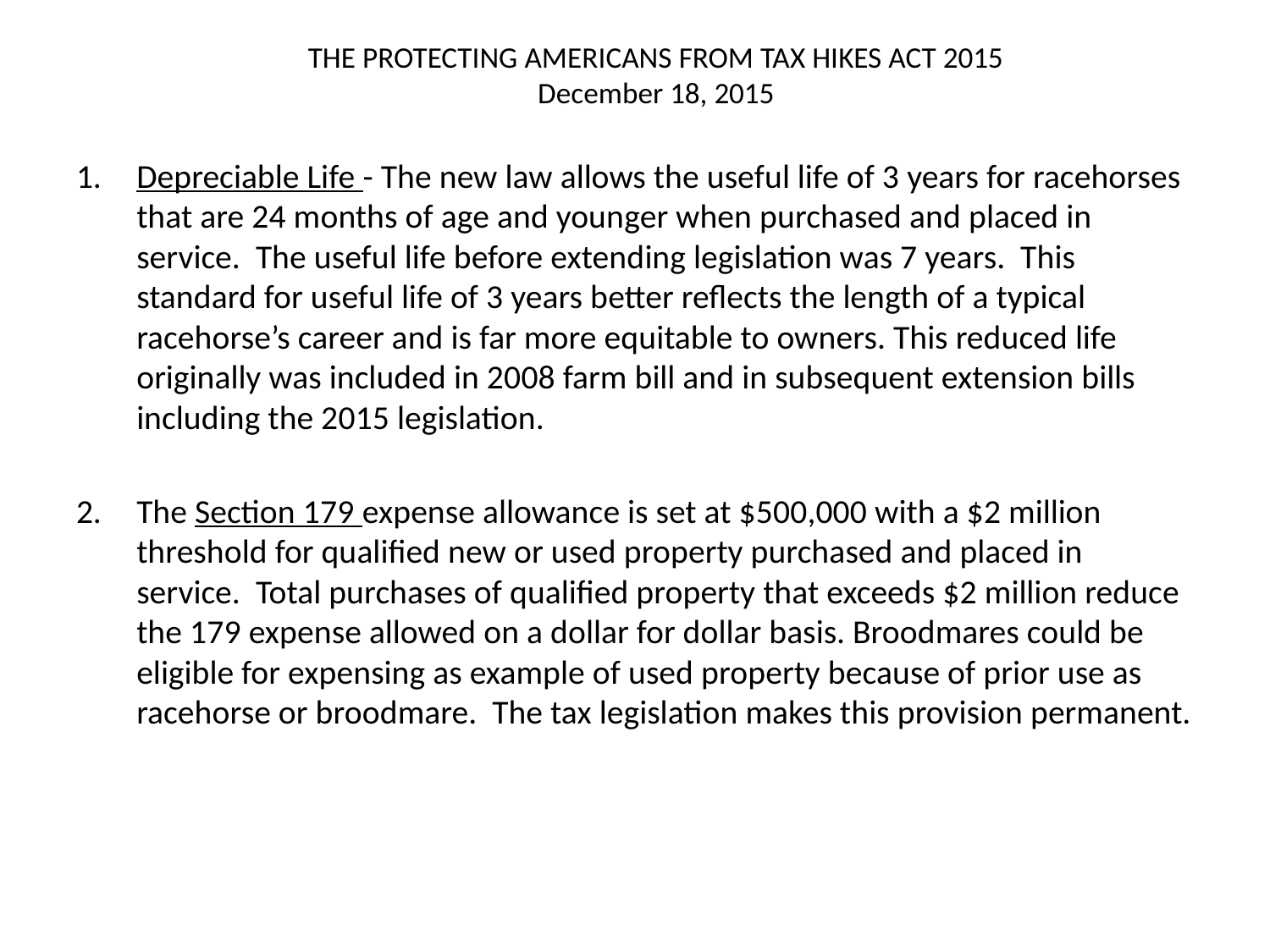

# THE PROTECTING AMERICANS FROM TAX HIKES ACT 2015 December 18, 2015
Depreciable Life - The new law allows the useful life of 3 years for racehorses that are 24 months of age and younger when purchased and placed in service.  The useful life before extending legislation was 7 years.  This standard for useful life of 3 years better reflects the length of a typical racehorse’s career and is far more equitable to owners. This reduced life originally was included in 2008 farm bill and in subsequent extension bills including the 2015 legislation.

The Section 179 expense allowance is set at $500,000 with a $2 million threshold for qualified new or used property purchased and placed in service.  Total purchases of qualified property that exceeds $2 million reduce the 179 expense allowed on a dollar for dollar basis. Broodmares could be eligible for expensing as example of used property because of prior use as racehorse or broodmare.  The tax legislation makes this provision permanent.